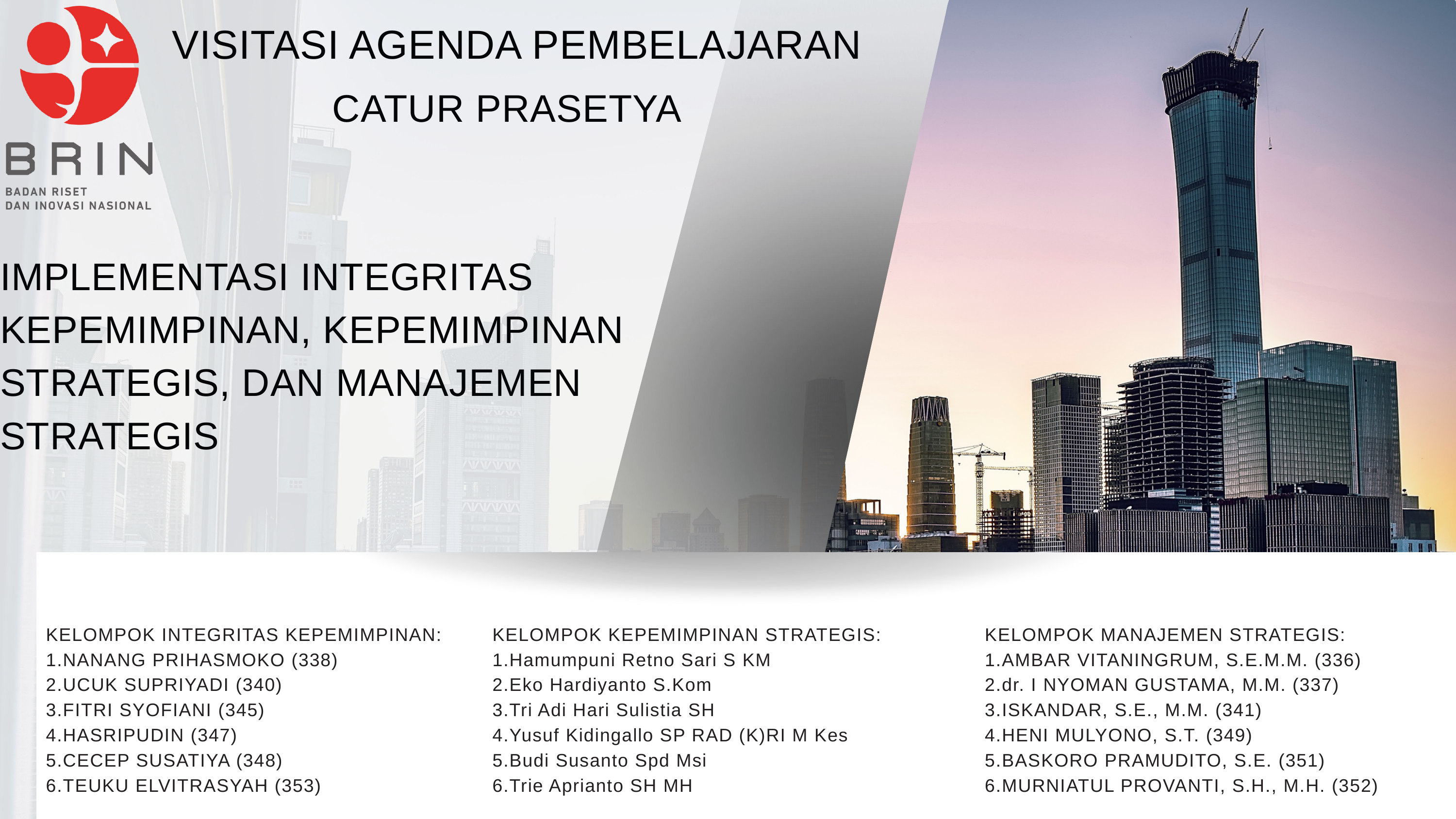

VISITASI AGENDA PEMBELAJARAN
CATUR PRASETYA

IMPLEMENTASI INTEGRITAS KEPEMIMPINAN, KEPEMIMPINAN STRATEGIS, DAN MANAJEMEN STRATEGIS

KELOMPOK INTEGRITAS KEPEMIMPINAN:
1.NANANG PRIHASMOKO (338)
2.UCUK SUPRIYADI (340)
3.FITRI SYOFIANI (345)
4.HASRIPUDIN (347)
5.CECEP SUSATIYA (348)
6.TEUKU ELVITRASYAH (353)

KELOMPOK KEPEMIMPINAN STRATEGIS:
1.Hamumpuni Retno Sari S KM
2.Eko Hardiyanto S.Kom
3.Tri Adi Hari Sulistia SH
4.Yusuf Kidingallo SP RAD (K)RI M Kes
5.Budi Susanto Spd Msi
6.Trie Aprianto SH MH

KELOMPOK MANAJEMEN STRATEGIS:
1.AMBAR VITANINGRUM, S.E.M.M. (336)
2.dr. I NYOMAN GUSTAMA, M.M. (337)
3.ISKANDAR, S.E., M.M. (341)
4.HENI MULYONO, S.T. (349)
5.BASKORO PRAMUDITO, S.E. (351)
6.MURNIATUL PROVANTI, S.H., M.H. (352)